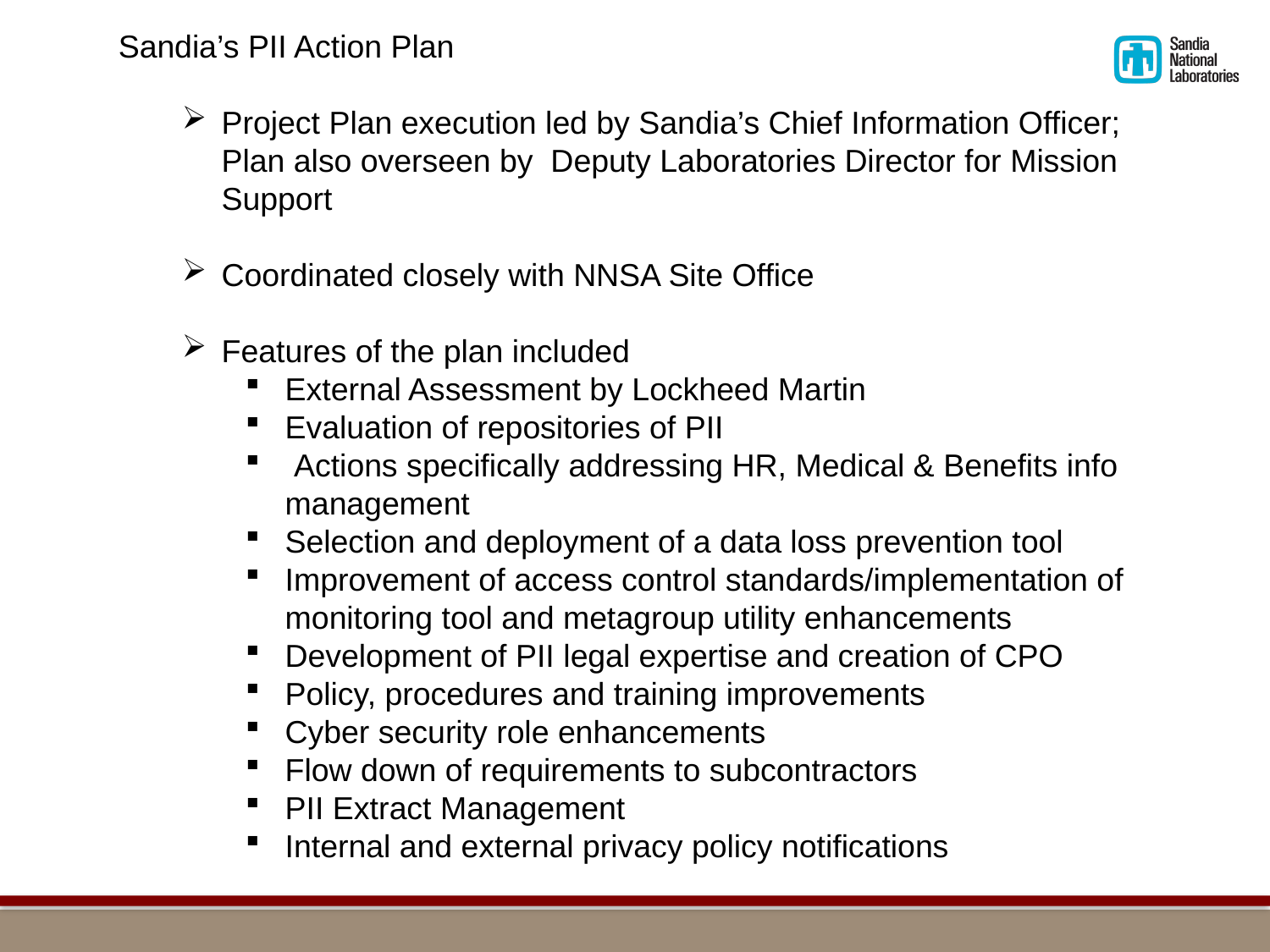

Sandia’s PII Action Plan

Project Plan execution led by Sandia’s Chief Information Officer; Plan also overseen by  Deputy Laboratories Director for Mission Support

Coordinated closely with NNSA Site Office

Features of the plan included
External Assessment by Lockheed Martin
Evaluation of repositories of PII
 Actions specifically addressing HR, Medical & Benefits info management
Selection and deployment of a data loss prevention tool
Improvement of access control standards/implementation of monitoring tool and metagroup utility enhancements
Development of PII legal expertise and creation of CPO
Policy, procedures and training improvements
Cyber security role enhancements
Flow down of requirements to subcontractors
PII Extract Management
Internal and external privacy policy notifications